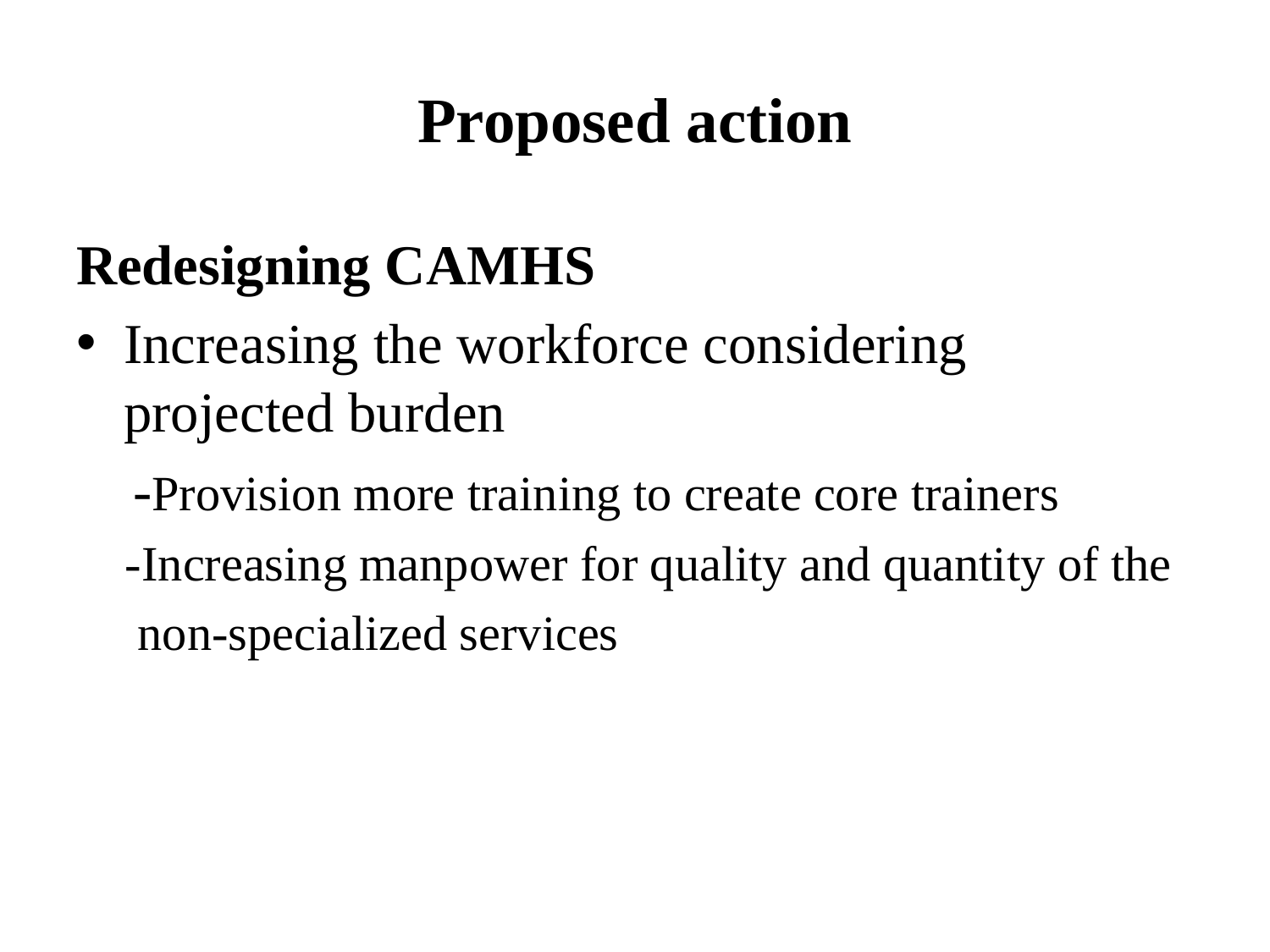

# Proposed action
Redesigning CAMHS
Increasing the workforce considering projected burden
    -Provision more training to create core trainers
    -Increasing manpower for quality and quantity of the
     non-specialized services